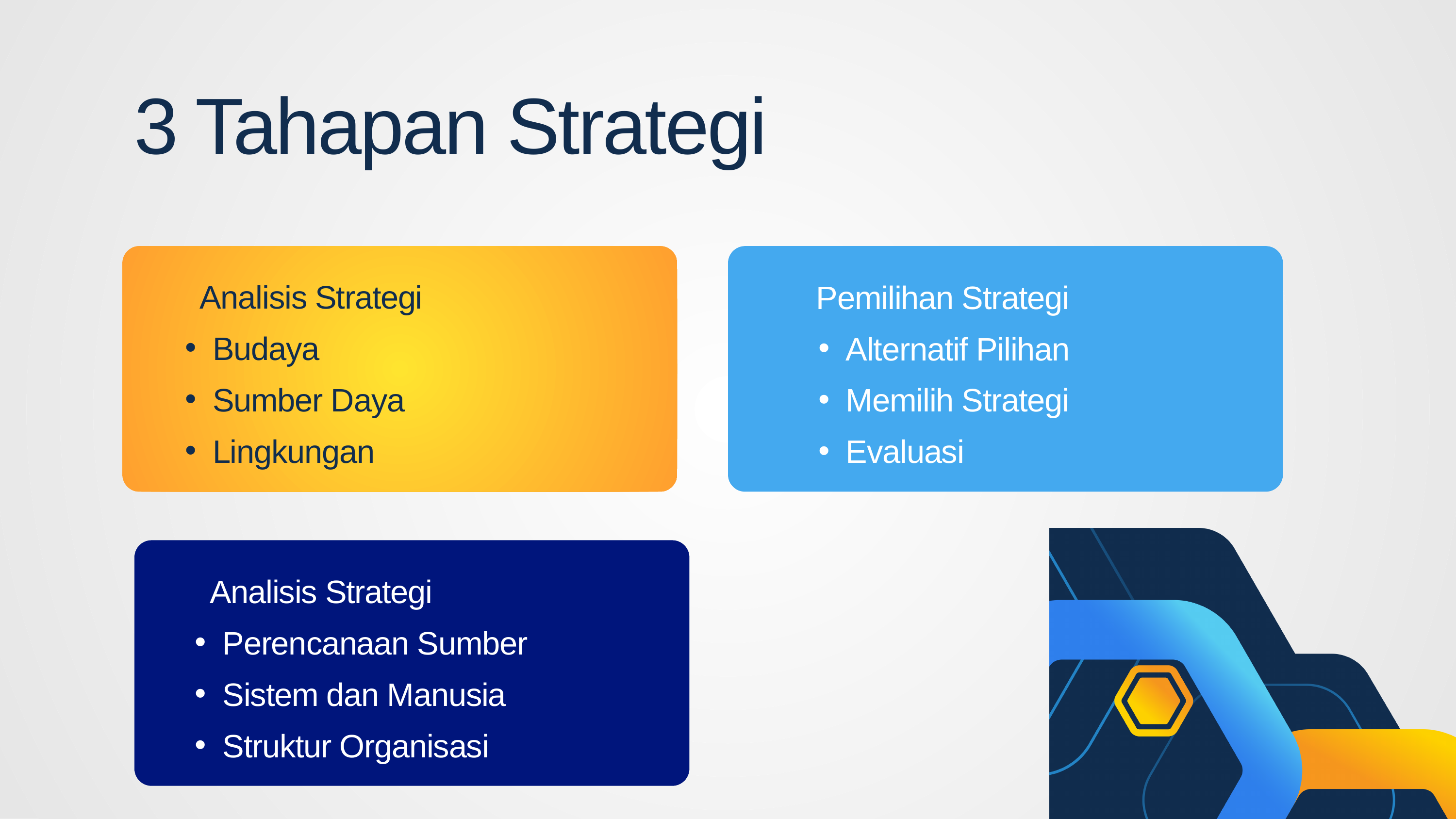

3 Tahapan Strategi

     Analisis Strategi
Budaya
Sumber Daya
Lingkungan
   Pemilihan Strategi
Alternatif Pilihan
Memilih Strategi
Evaluasi

     Analisis Strategi
Perencanaan Sumber
Sistem dan Manusia
Struktur Organisasi